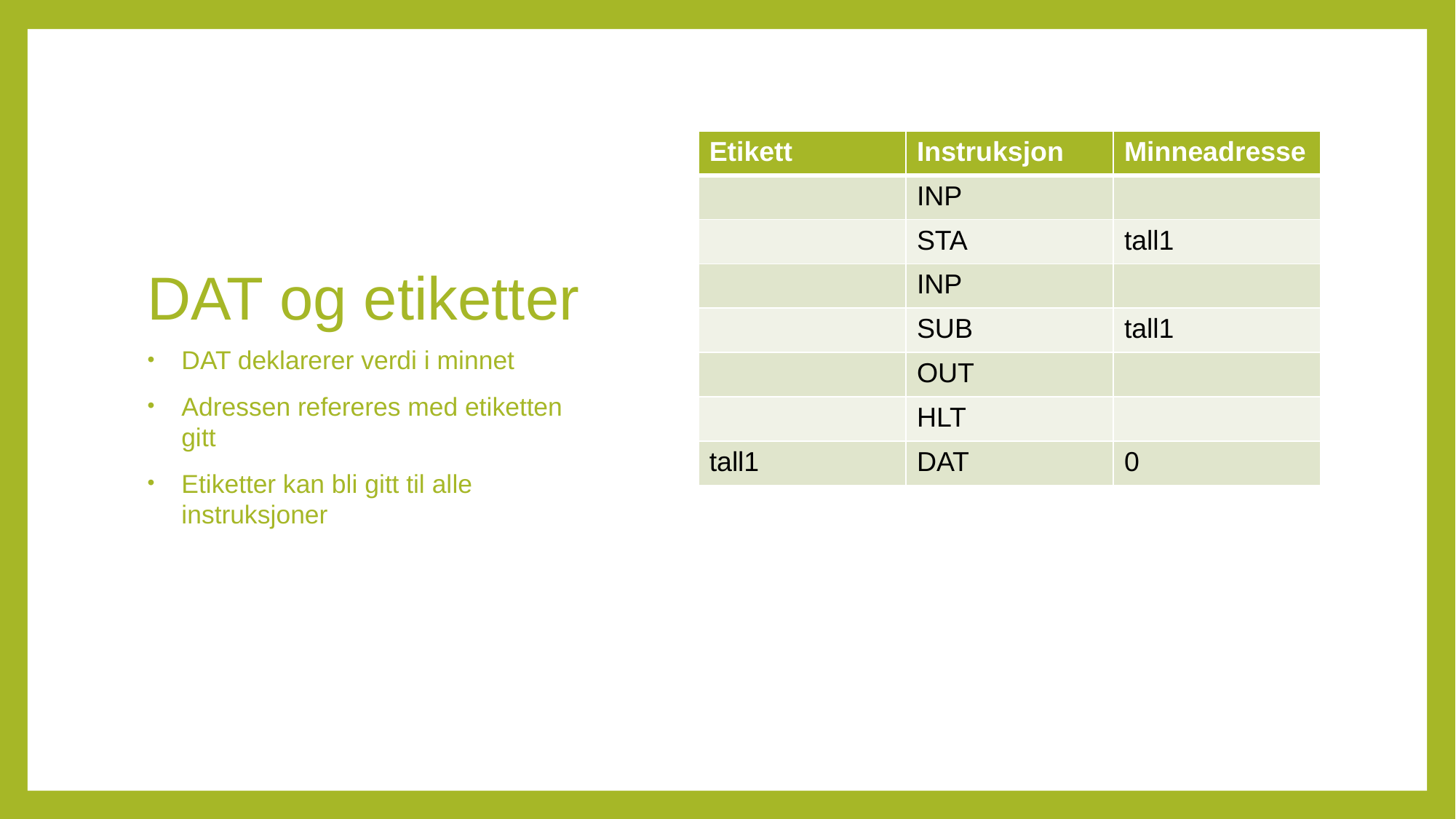

| Etikett | Instruksjon | Minneadresse |
| --- | --- | --- |
|  | INP |  |
|  | STA | tall1 |
|  | INP |  |
|  | SUB | tall1 |
|  | OUT |  |
|  | HLT |  |
| tall1 | DAT | 0 |
# DAT og etiketter
DAT deklarerer verdi i minnet
Adressen refereres med etiketten gitt
Etiketter kan bli gitt til alle instruksjoner